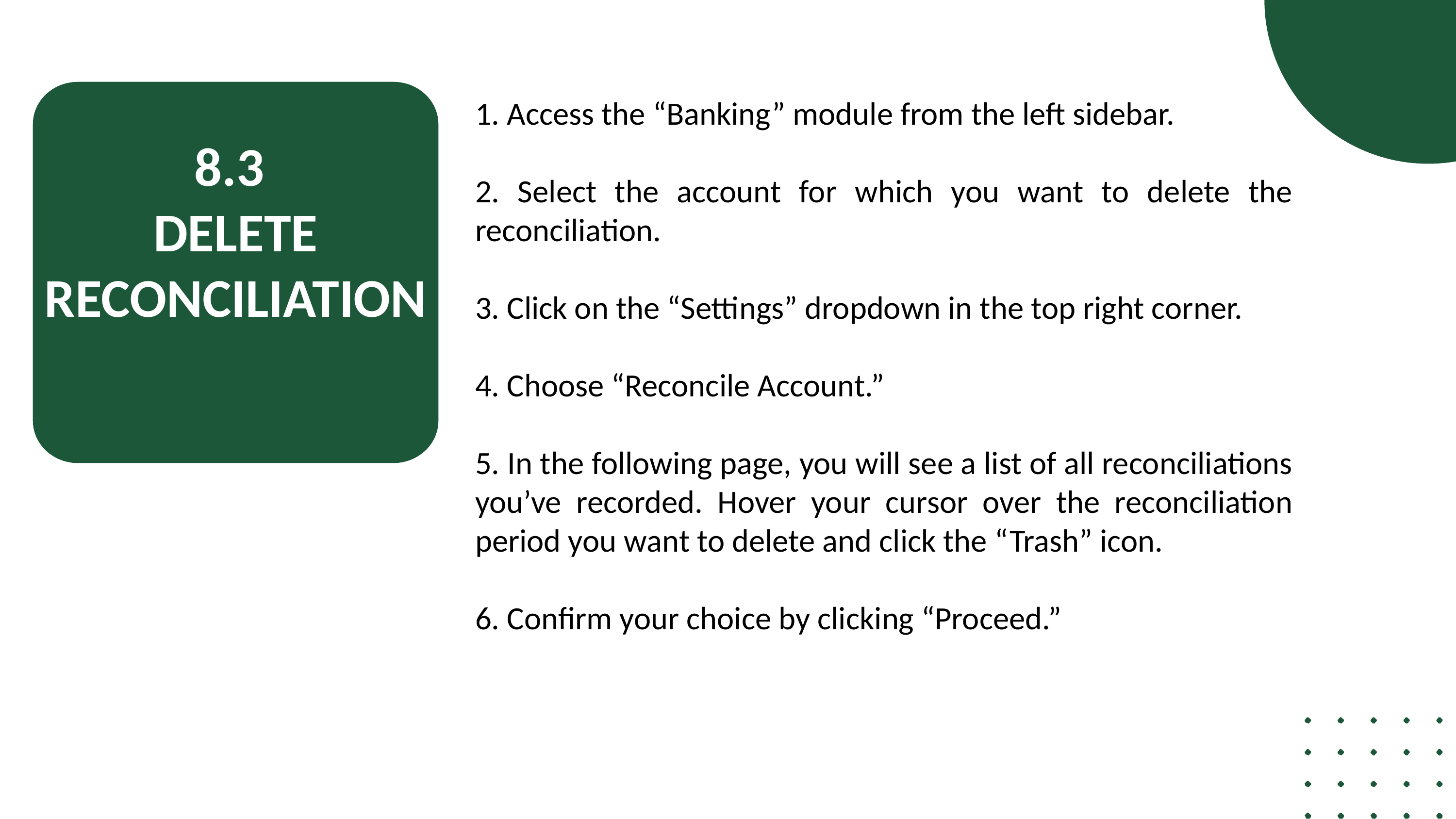

1. Access the “Banking” module from the left sidebar.

2. Select the account for which you want to delete the reconciliation.

3. Click on the “Settings” dropdown in the top right corner.

4. Choose “Reconcile Account.”

5. In the following page, you will see a list of all reconciliations you’ve recorded. Hover your cursor over the reconciliation period you want to delete and click the “Trash” icon.

6. Confirm your choice by clicking “Proceed.”

8.3
DELETE RECONCILIATION